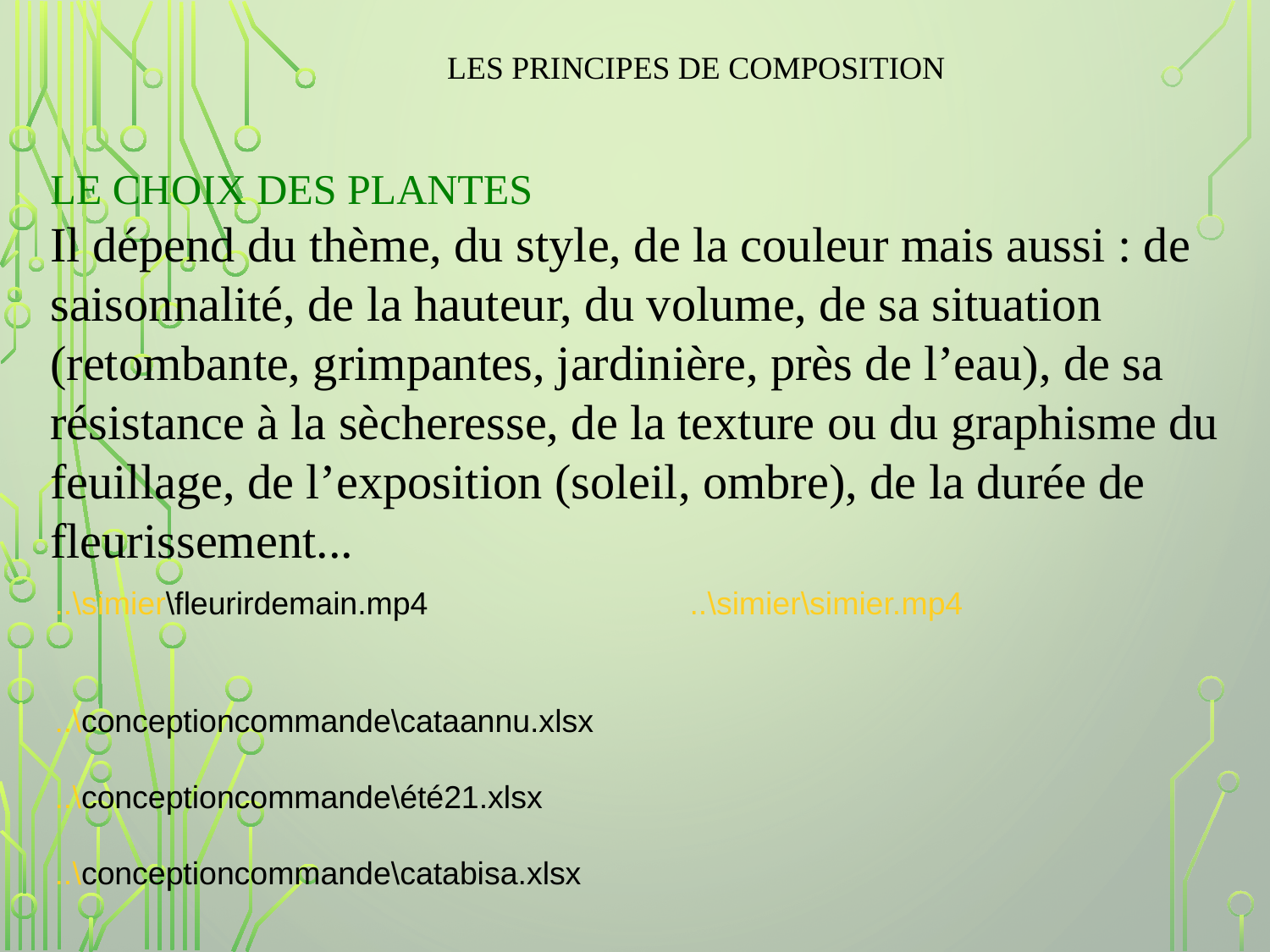

LES PRINCIPES DE COMPOSITION
LE CHOIX DES PLANTES
Il dépend du thème, du style, de la couleur mais aussi : de saisonnalité, de la hauteur, du volume, de sa situation (retombante, grimpantes, jardinière, près de l’eau), de sa résistance à la sècheresse, de la texture ou du graphisme du feuillage, de l’exposition (soleil, ombre), de la durée de fleurissement...
..\simier\fleurirdemain.mp4			..\simier\simier.mp4
..\conceptioncommande\cataannu.xlsx

..\conceptioncommande\été21.xlsx

..\conceptioncommande\catabisa.xlsx